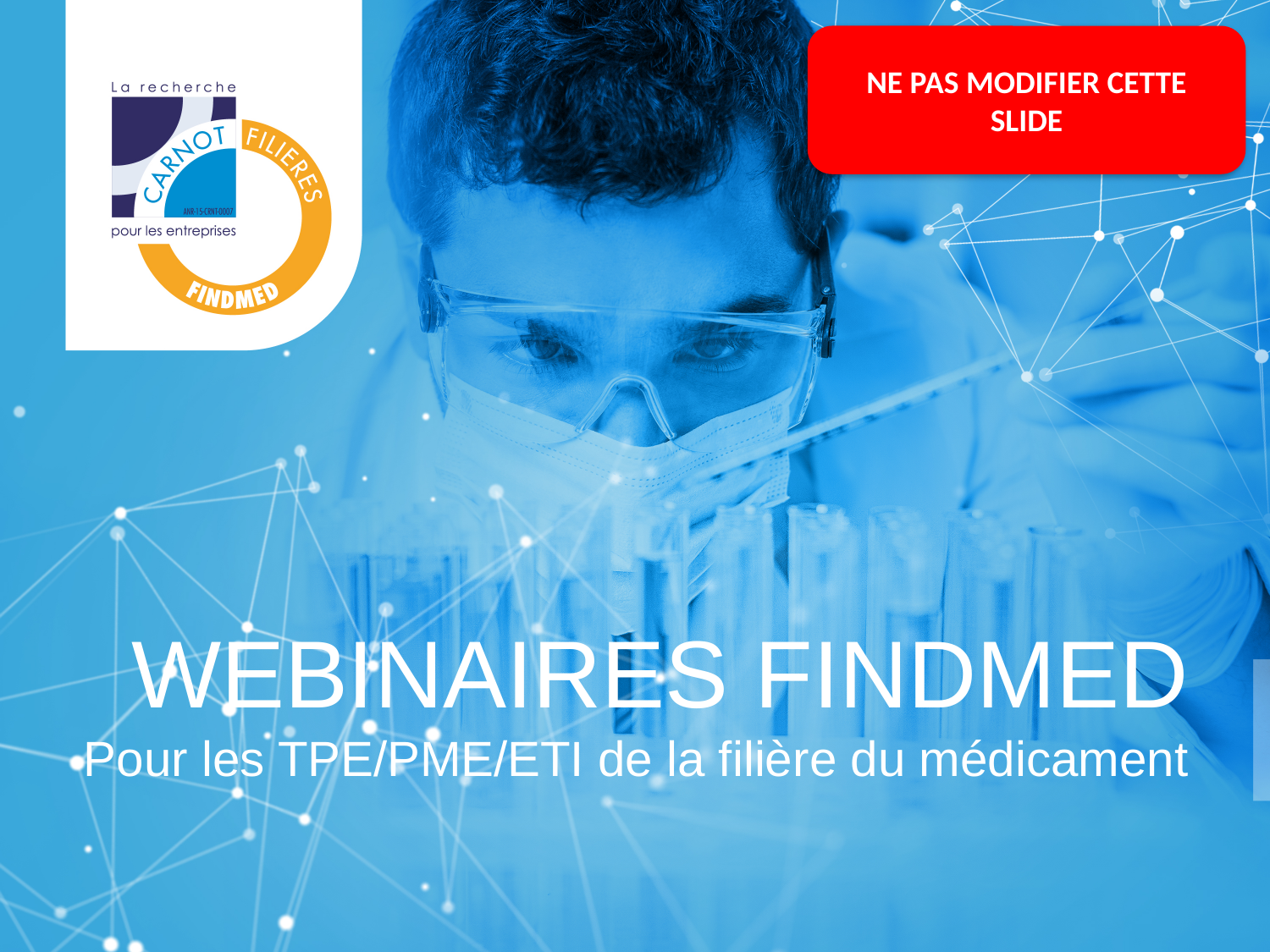

NE PAS MODIFIER CETTE SLIDE
WEBINAIRES FINDMED
Pour les TPE/PME/ETI de la filière du médicament